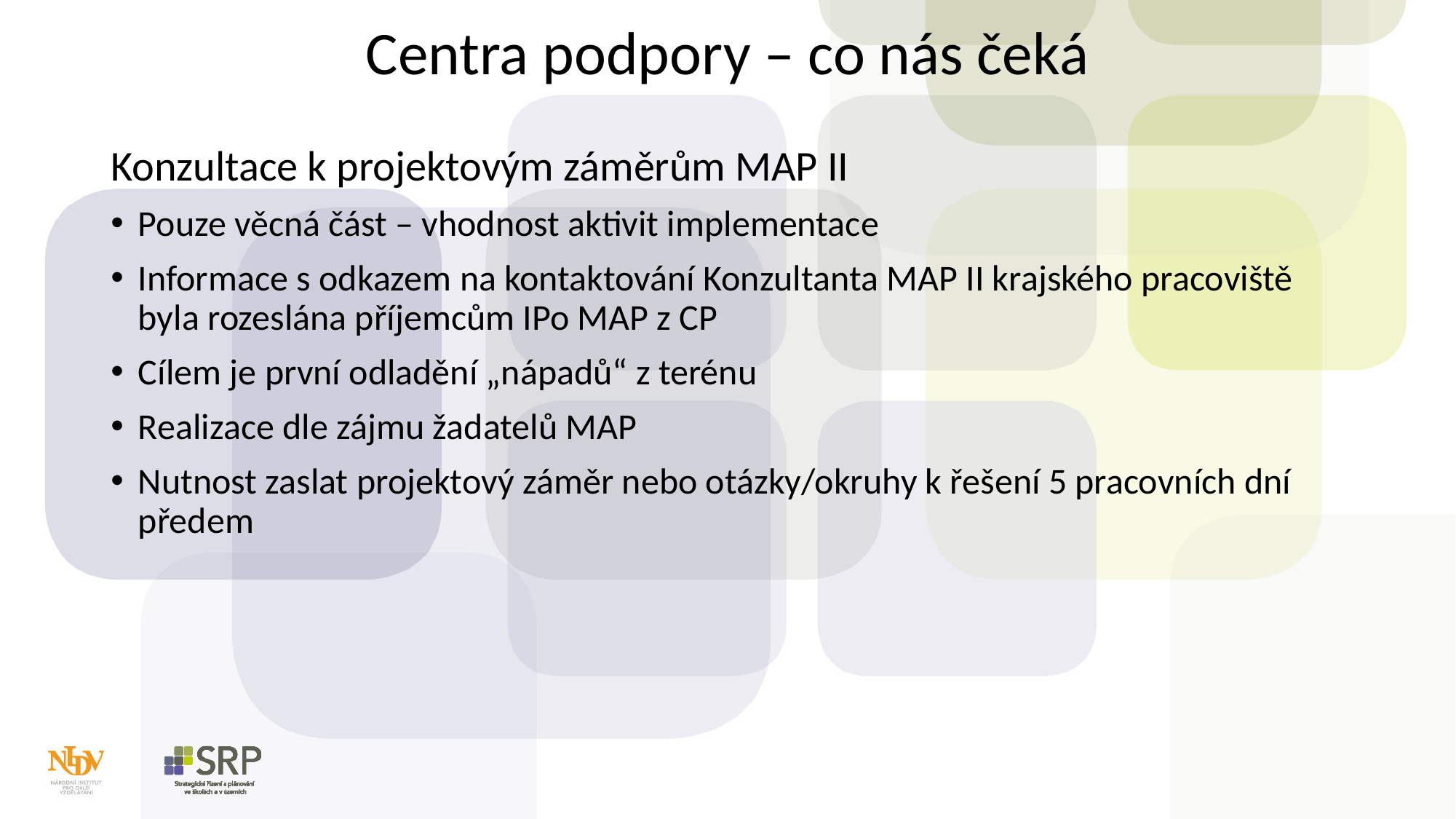

# Centra podpory – co nás čeká
Konzultace k projektovým záměrům MAP II
Pouze věcná část – vhodnost aktivit implementace
Informace s odkazem na kontaktování Konzultanta MAP II krajského pracoviště byla rozeslána příjemcům IPo MAP z CP
Cílem je první odladění „nápadů“ z terénu
Realizace dle zájmu žadatelů MAP
Nutnost zaslat projektový záměr nebo otázky/okruhy k řešení 5 pracovních dní předem